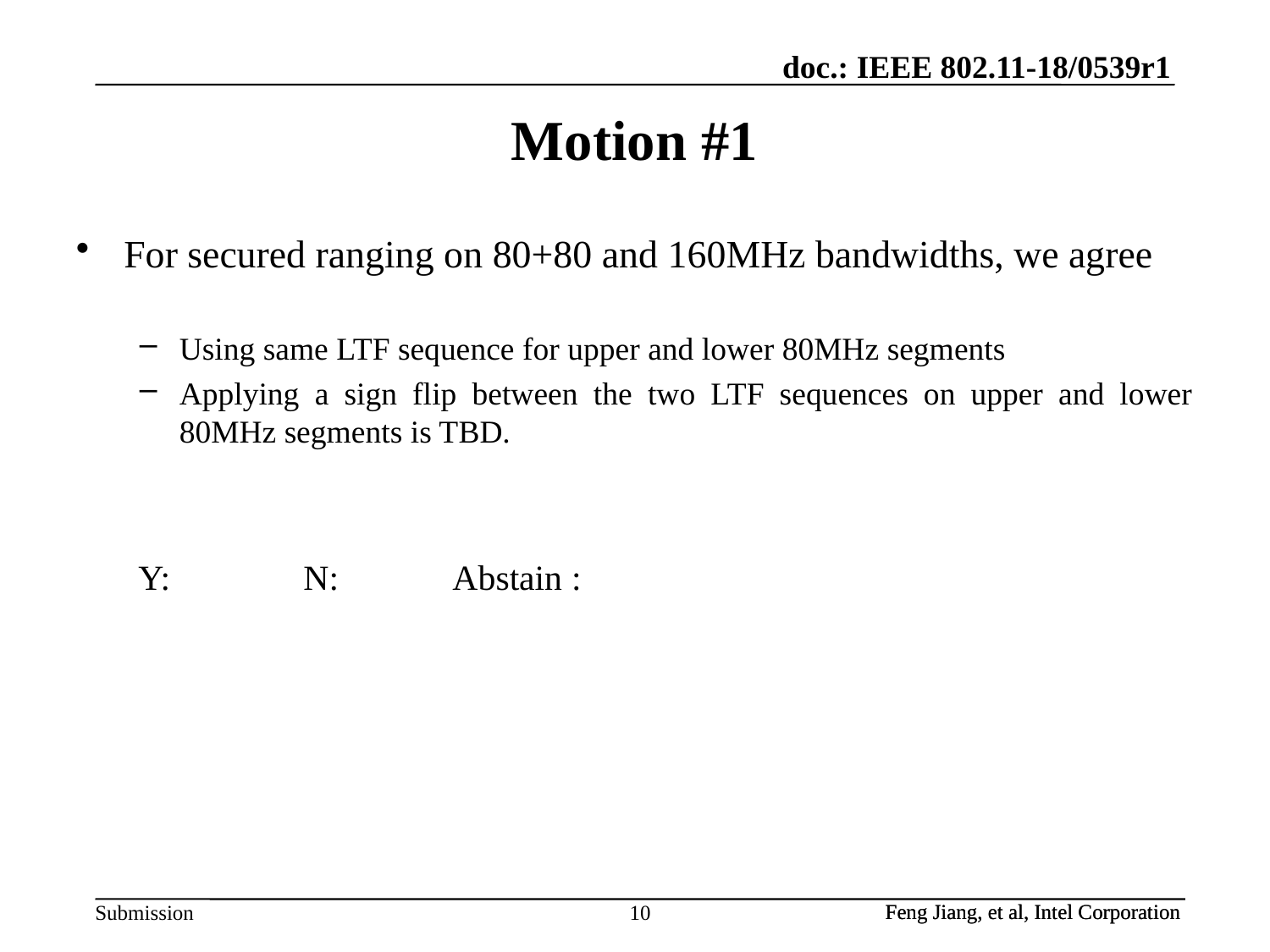

# Motion #1
For secured ranging on 80+80 and 160MHz bandwidths, we agree
Using same LTF sequence for upper and lower 80MHz segments
Applying a sign flip between the two LTF sequences on upper and lower 80MHz segments is TBD.

       Y:               N:             Abstain :

10